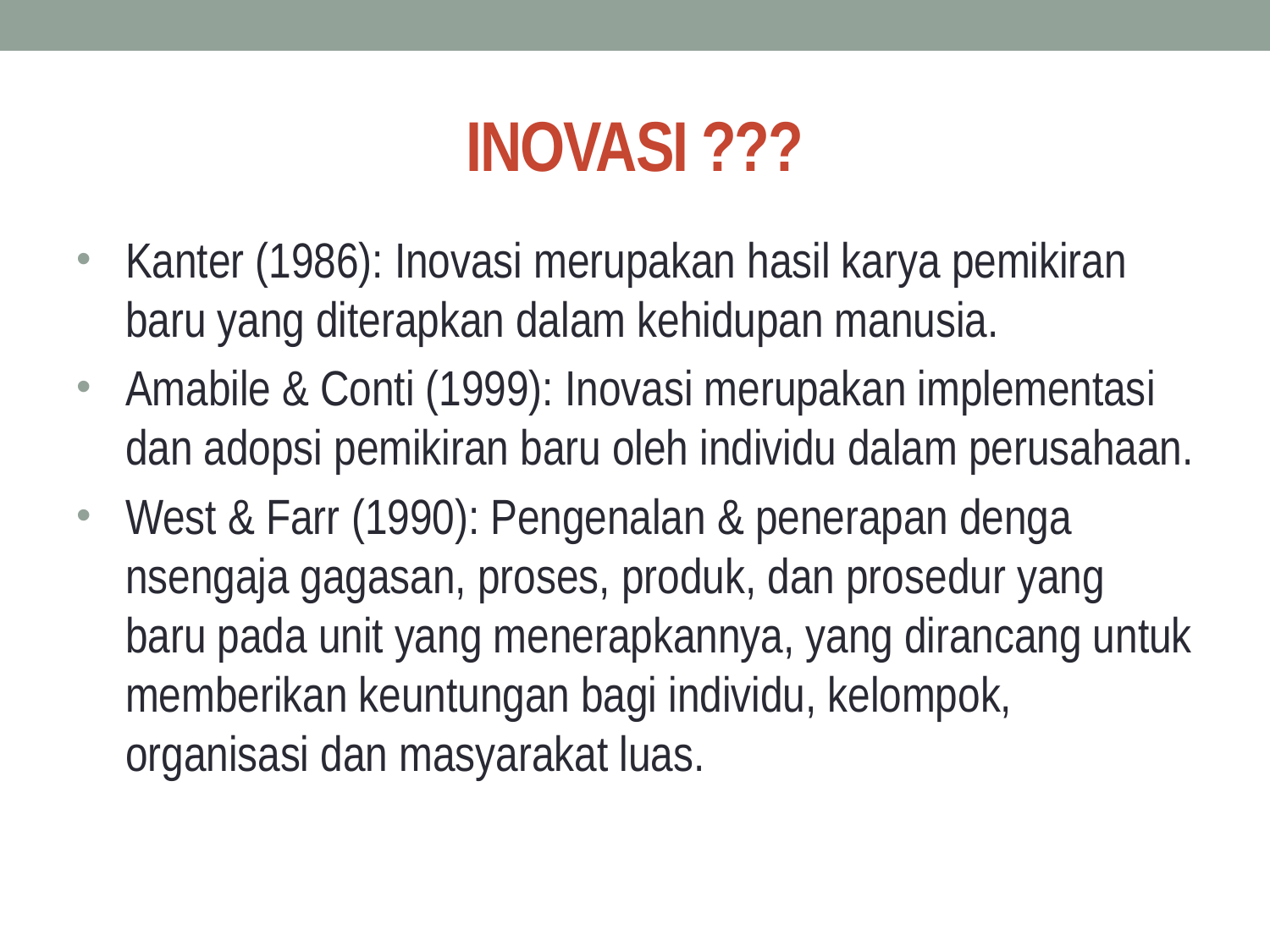

# INOVASI ???
Kanter (1986): Inovasi merupakan hasil karya pemikiran baru yang diterapkan dalam kehidupan manusia.
Amabile & Conti (1999): Inovasi merupakan implementasi dan adopsi pemikiran baru oleh individu dalam perusahaan.
West & Farr (1990): Pengenalan & penerapan denga nsengaja gagasan, proses, produk, dan prosedur yang baru pada unit yang menerapkannya, yang dirancang untuk memberikan keuntungan bagi individu, kelompok, organisasi dan masyarakat luas.